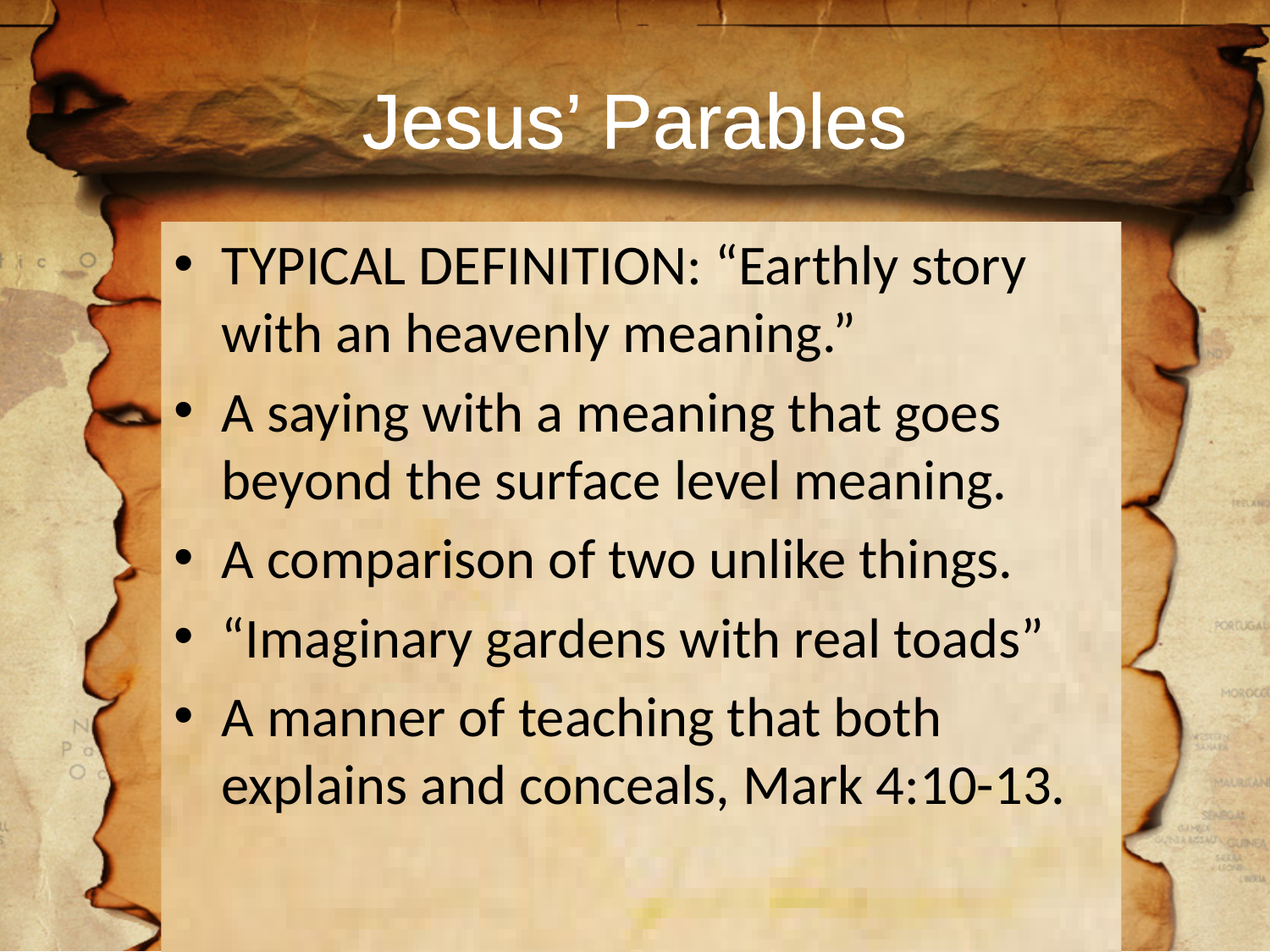

# Jesus’ Parables
TYPICAL DEFINITION: “Earthly story with an heavenly meaning.”
A saying with a meaning that goes beyond the surface level meaning.
A comparison of two unlike things.
“Imaginary gardens with real toads”
A manner of teaching that both explains and conceals, Mark 4:10-13.